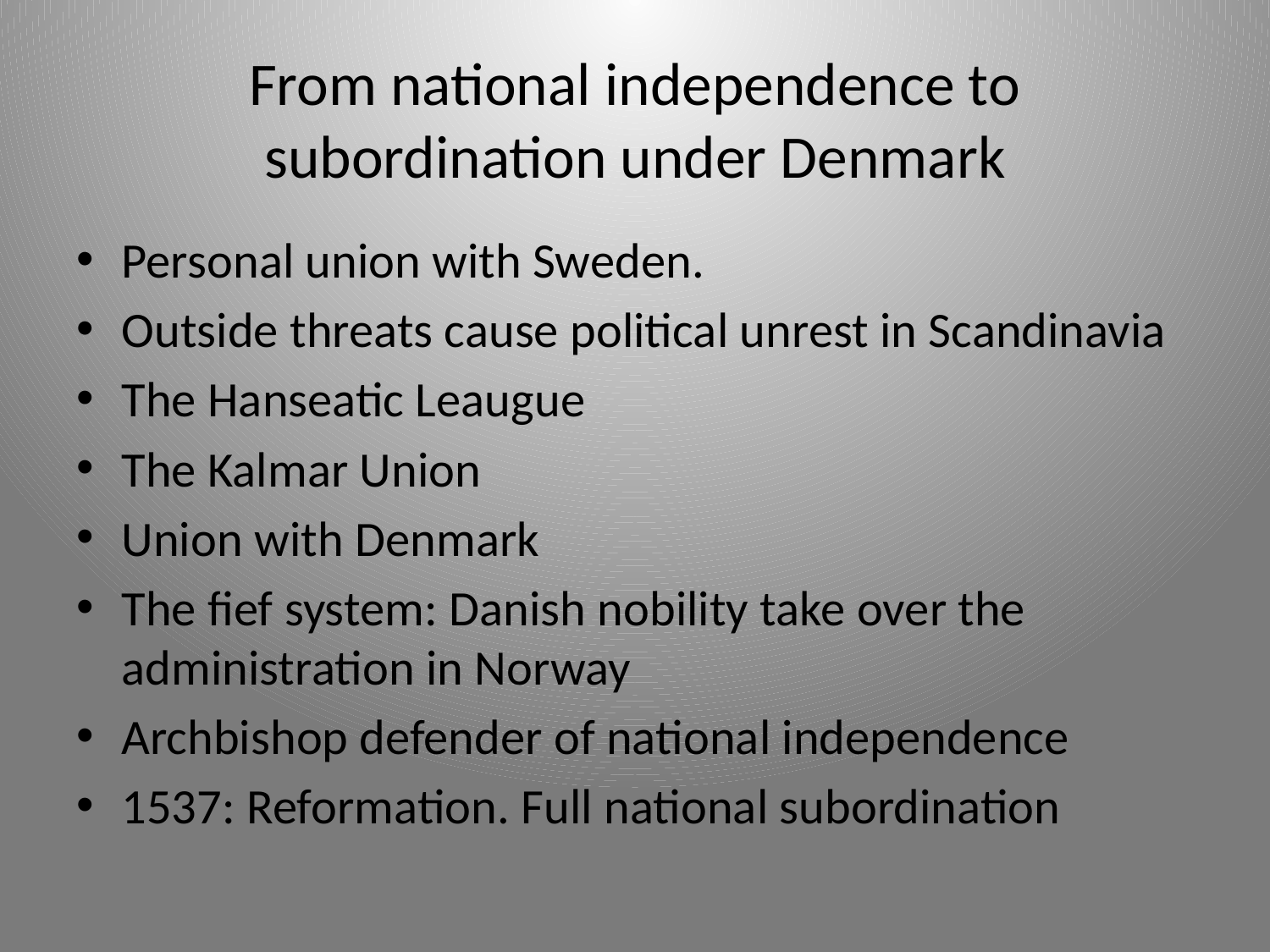

# From national independence to subordination under Denmark
Personal union with Sweden.
Outside threats cause political unrest in Scandinavia
The Hanseatic Leaugue
The Kalmar Union
Union with Denmark
The fief system: Danish nobility take over the administration in Norway
Archbishop defender of national independence
1537: Reformation. Full national subordination